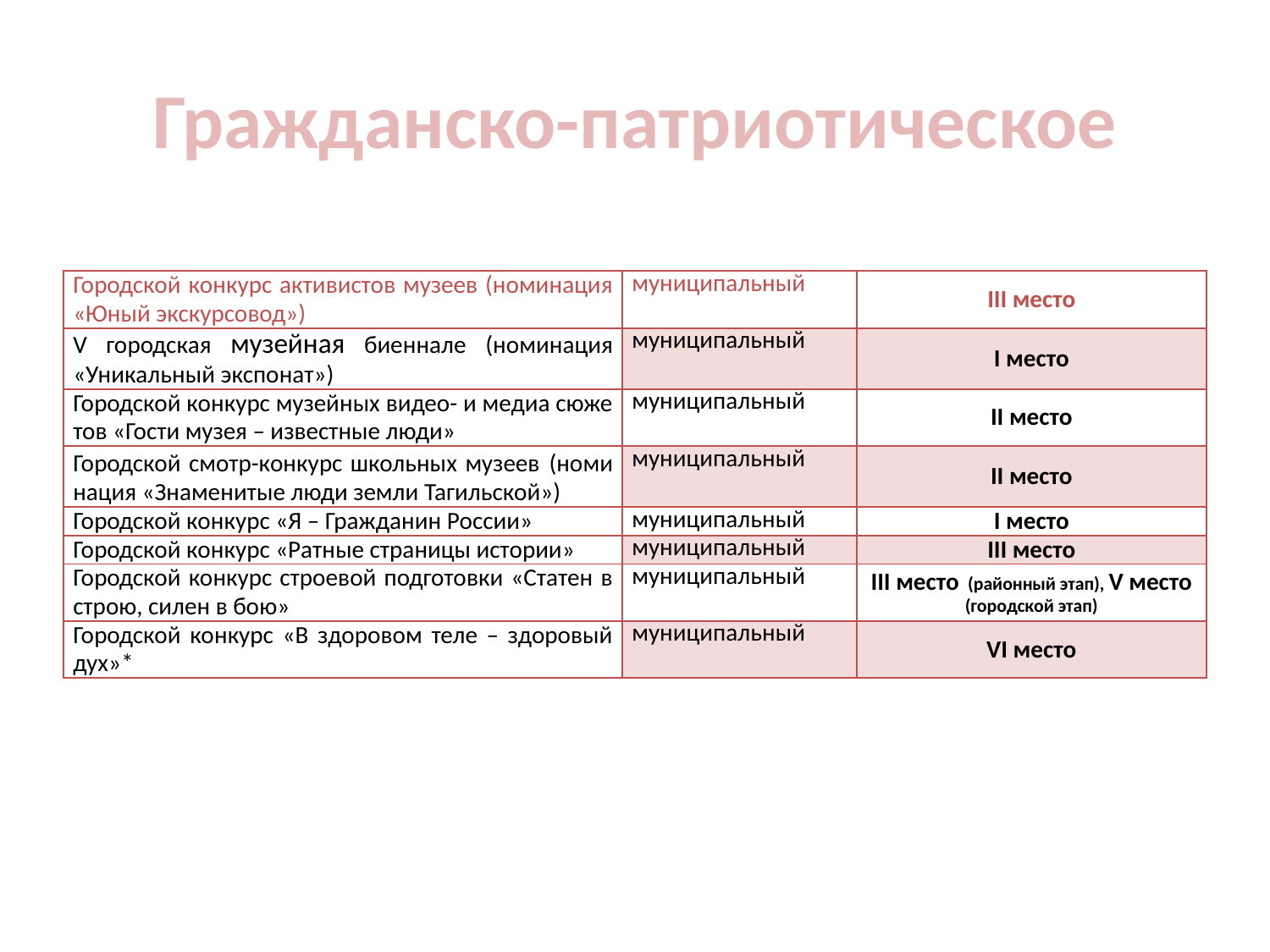

# Гражданско-патриотическое
| Городской конкурс активистов музеев (номинация «Юный экскурсовод») | муниципальный | III место |
| --- | --- | --- |
| V городская музейная биеннале (номинация «Уни­кальный экспонат») | муниципальный | I место |
| Городской конкурс музейных видео- и медиа сюже­тов «Гости музея – известные люди» | муниципальный | II место |
| Городской смотр-конкурс школьных музеев (номи­нация «Знаменитые люди земли Тагильской») | муниципальный | II место |
| Городской конкурс «Я – Гражданин России» | муниципальный | I место |
| Городской конкурс «Ратные страницы истории» | муниципальный | III место |
| Городской конкурс строевой подготовки «Статен в строю, силен в бою» | муниципальный | III место (районный этап), V место (городской этап) |
| Городской конкурс «В здоровом теле – здоровый дух»\* | муниципальный | VI место |